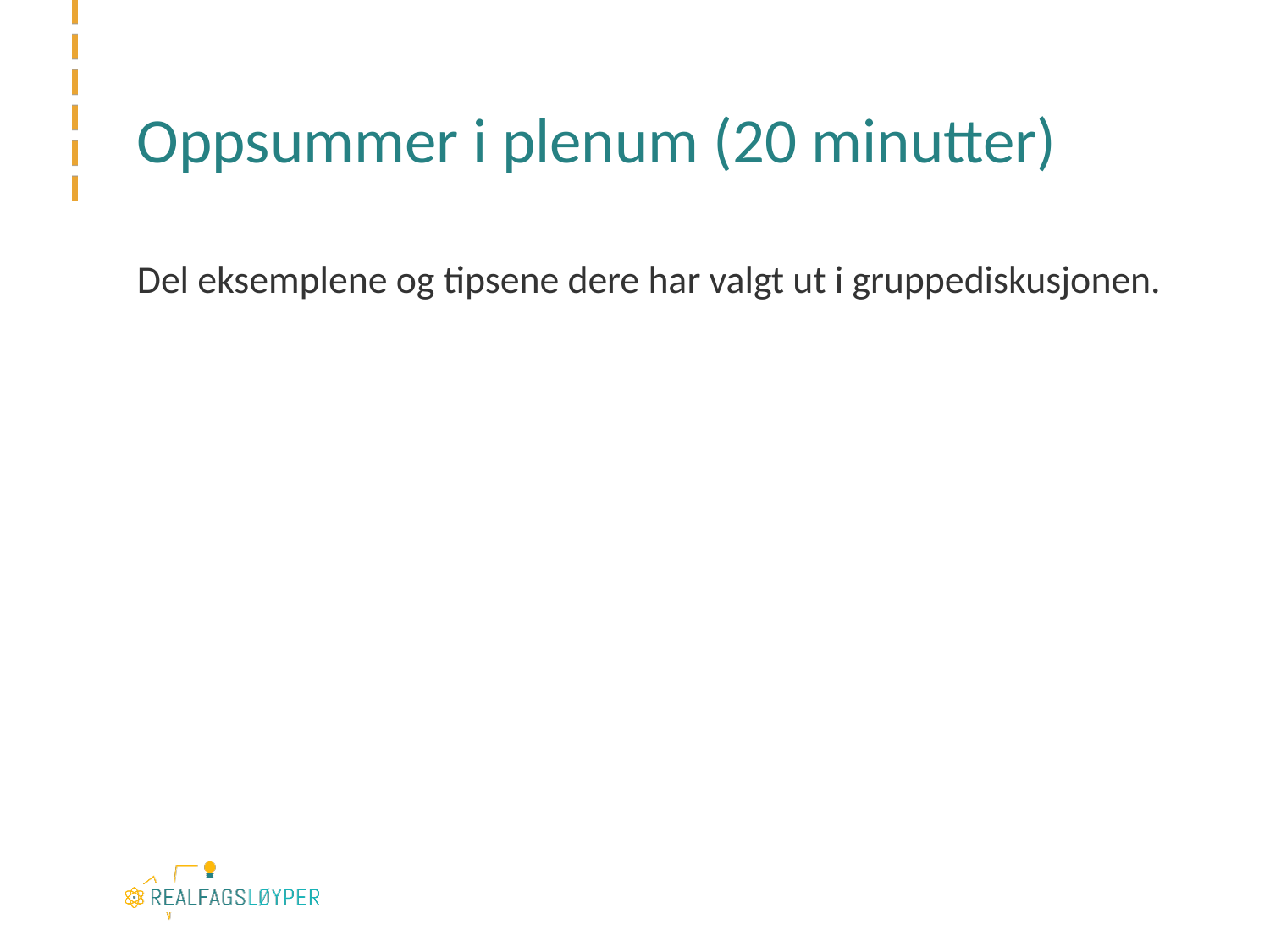

# Oppsummer i plenum (20 minutter)
Del eksemplene og tipsene dere har valgt ut i gruppediskusjonen.